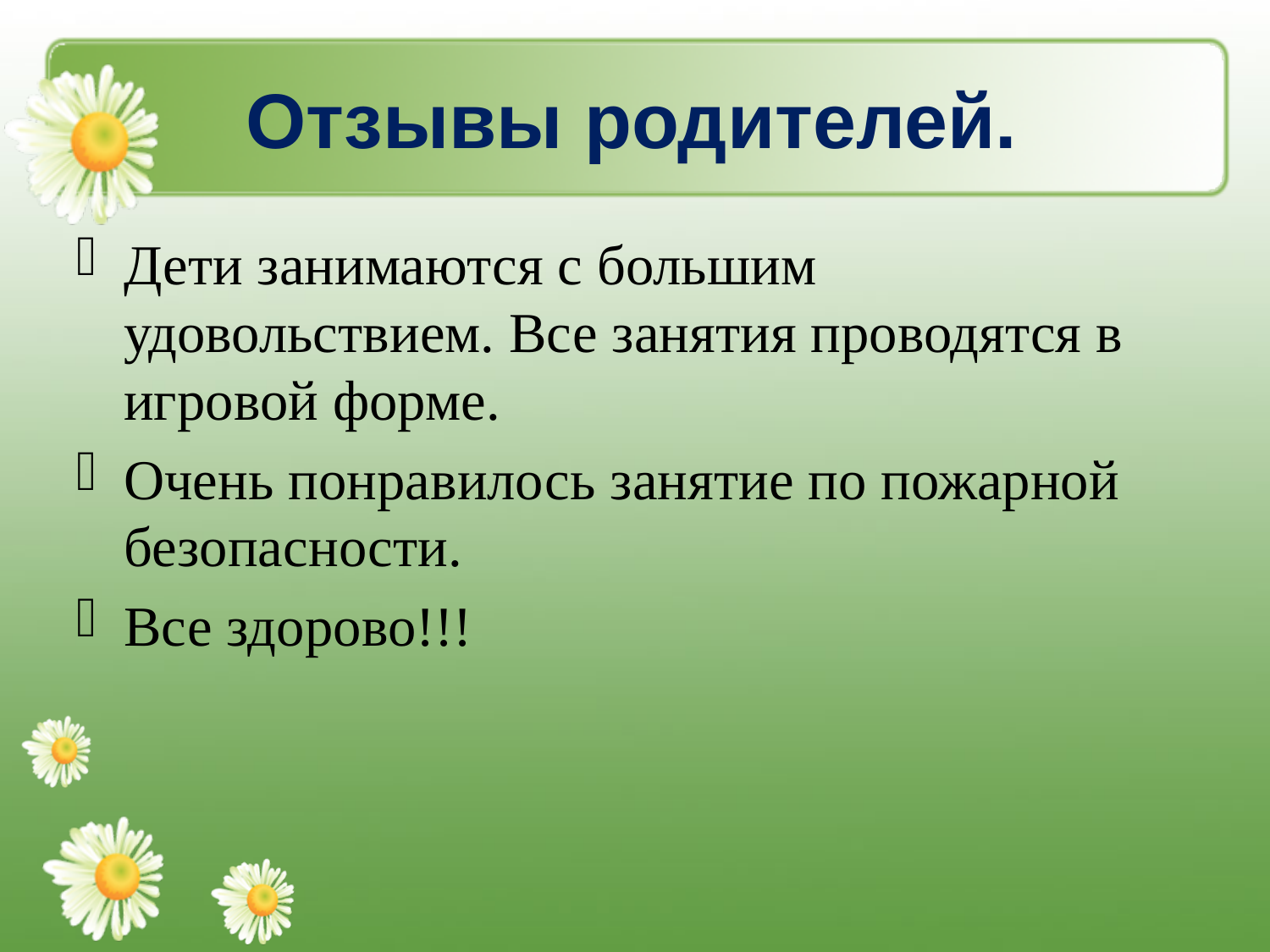

# Отзывы родителей.
Дети занимаются с большим удовольствием. Все занятия проводятся в игровой форме.
Очень понравилось занятие по пожарной безопасности.
Все здорово!!!